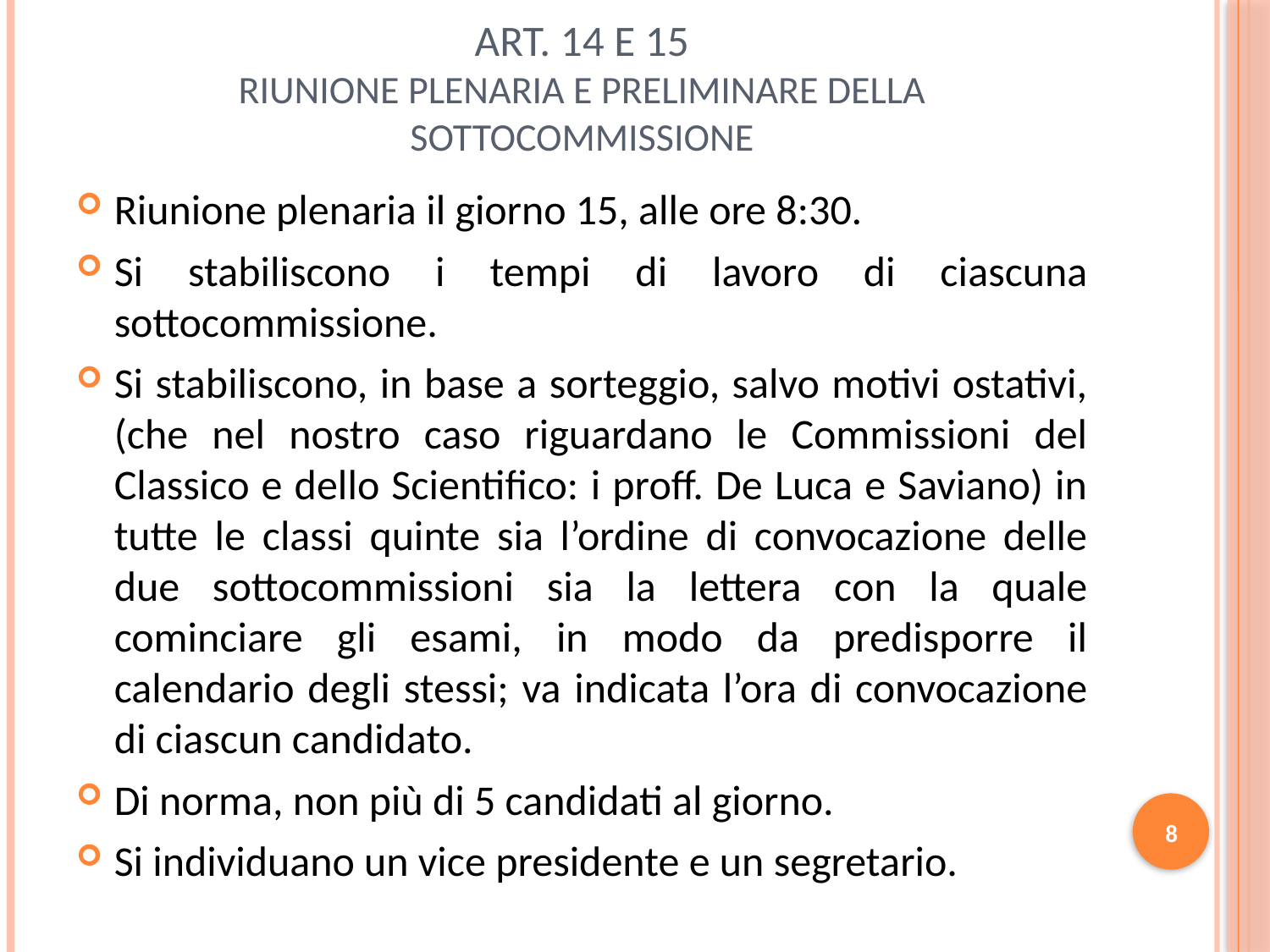

# Art. 14 e 15 Riunione plenaria e preliminare della sottocommissione
Riunione plenaria il giorno 15, alle ore 8:30.
Si stabiliscono i tempi di lavoro di ciascuna sottocommissione.
Si stabiliscono, in base a sorteggio, salvo motivi ostativi, (che nel nostro caso riguardano le Commissioni del Classico e dello Scientifico: i proff. De Luca e Saviano) in tutte le classi quinte sia l’ordine di convocazione delle due sottocommissioni sia la lettera con la quale cominciare gli esami, in modo da predisporre il calendario degli stessi; va indicata l’ora di convocazione di ciascun candidato.
Di norma, non più di 5 candidati al giorno.
Si individuano un vice presidente e un segretario.

8